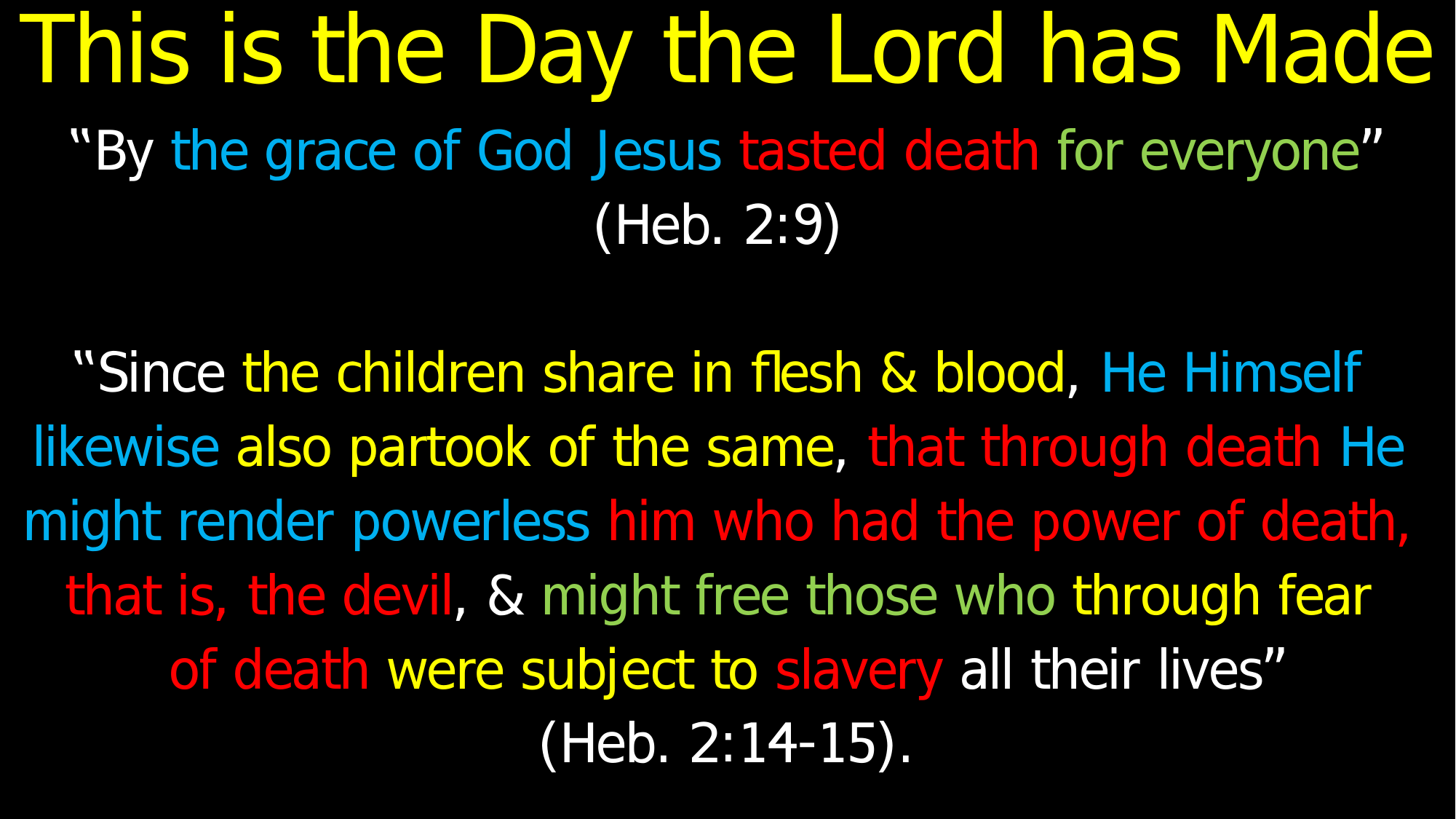

# This is the Day the Lord has Made
“By the grace of God Jesus tasted death for everyone”
(Heb. 2:9)

“Since the children share in flesh & blood, He Himself
likewise also partook of the same, that through death He
might render powerless him who had the power of death,
that is, the devil, & might free those who through fear
of death were subject to slavery all their lives”
(Heb. 2:14-15).